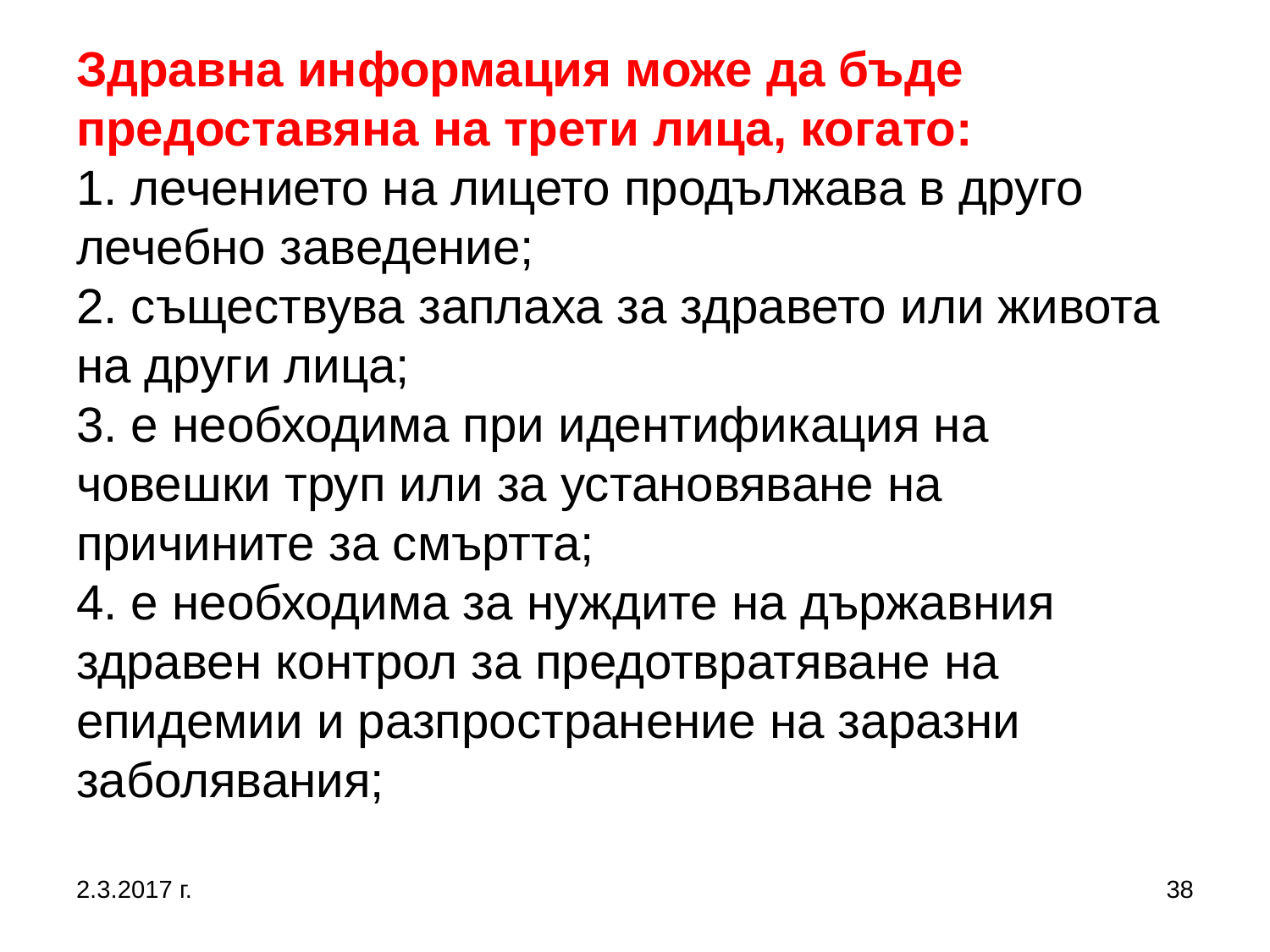

# Здравна информация може да бъде предоставяна на трети лица, когато: 1. лечението на лицето продължава в друго лечебно заведение; 2. съществува заплаха за здравето или живота на други лица; 3. е необходима при идентификация на човешки труп или за установяване на причините за смъртта; 4. е необходима за нуждите на държавния здравен контрол за предотвратяване на епидемии и разпространение на заразни заболявания;
2.3.2017 г.
38